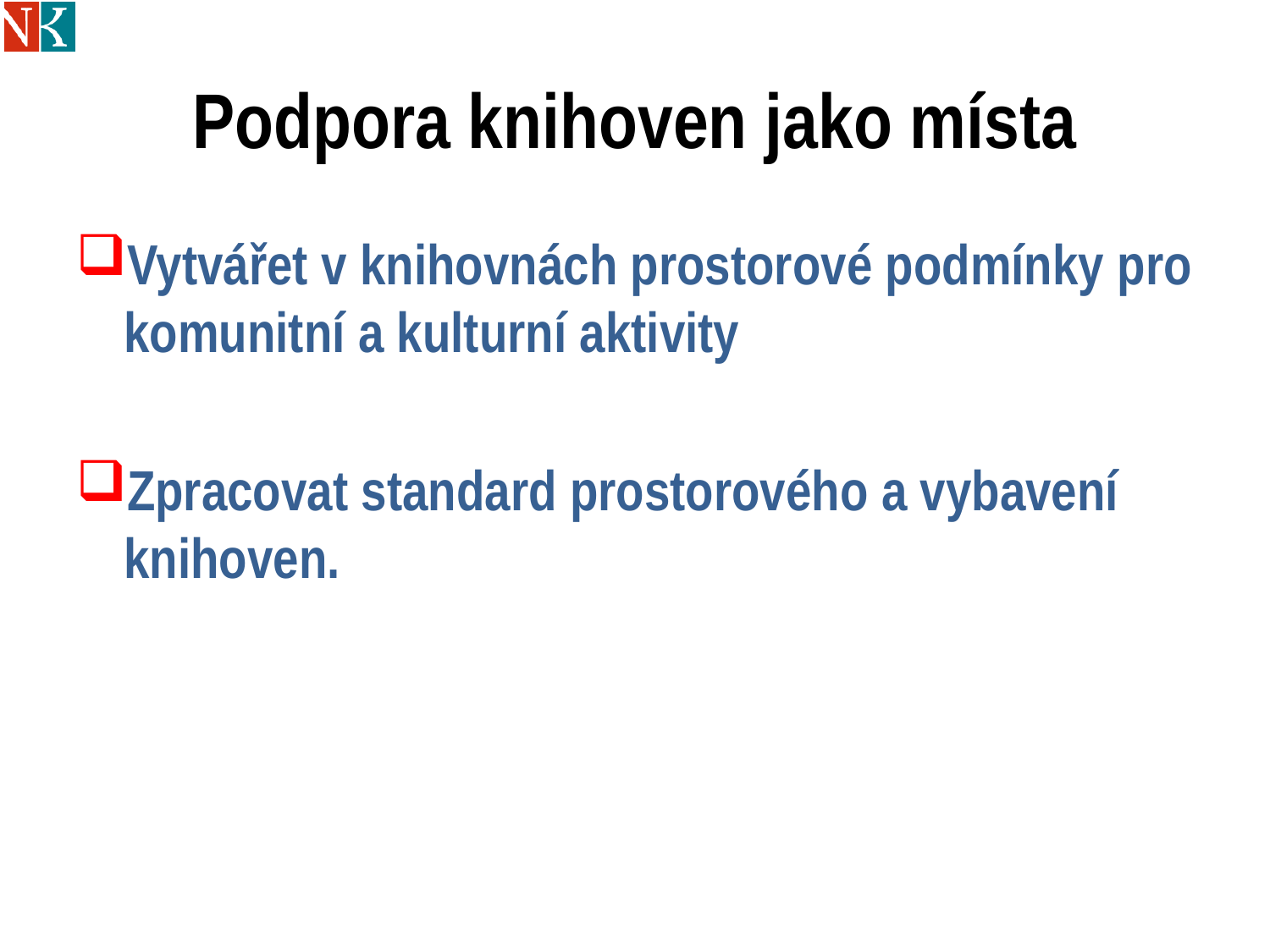

# Podpora knihoven jako místa
Vytvářet v knihovnách prostorové podmínky pro komunitní a kulturní aktivity

Zpracovat standard prostorového a vybavení knihoven.